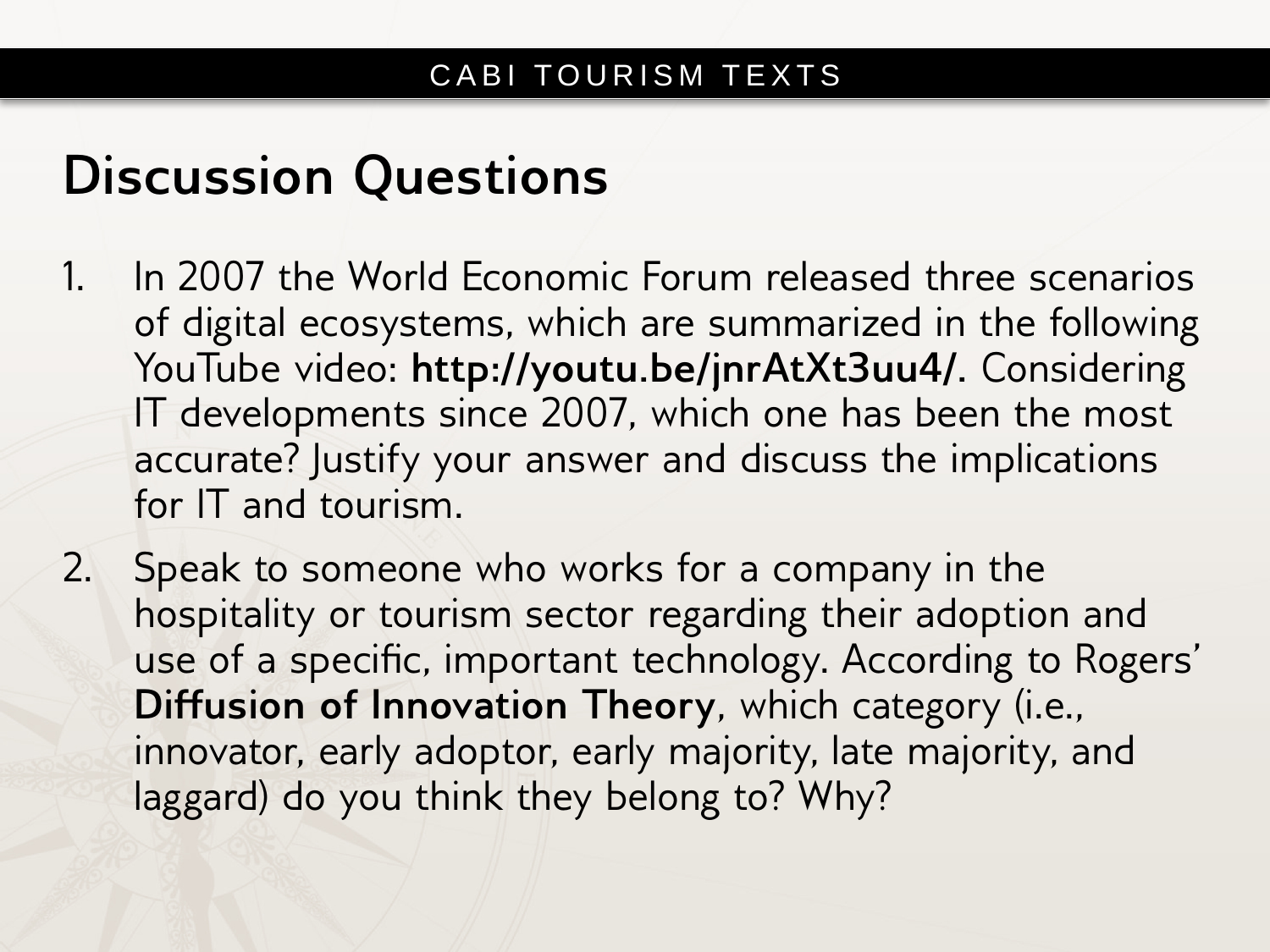

# Discussion Questions
In 2007 the World Economic Forum released three scenarios of digital ecosystems, which are summarized in the following YouTube video: http://youtu.be/jnrAtXt3uu4/. Considering IT developments since 2007, which one has been the most accurate? Justify your answer and discuss the implications for IT and tourism.
Speak to someone who works for a company in the hospitality or tourism sector regarding their adoption and use of a specific, important technology. According to Rogers’ Diffusion of Innovation Theory, which category (i.e., innovator, early adoptor, early majority, late majority, and laggard) do you think they belong to? Why?